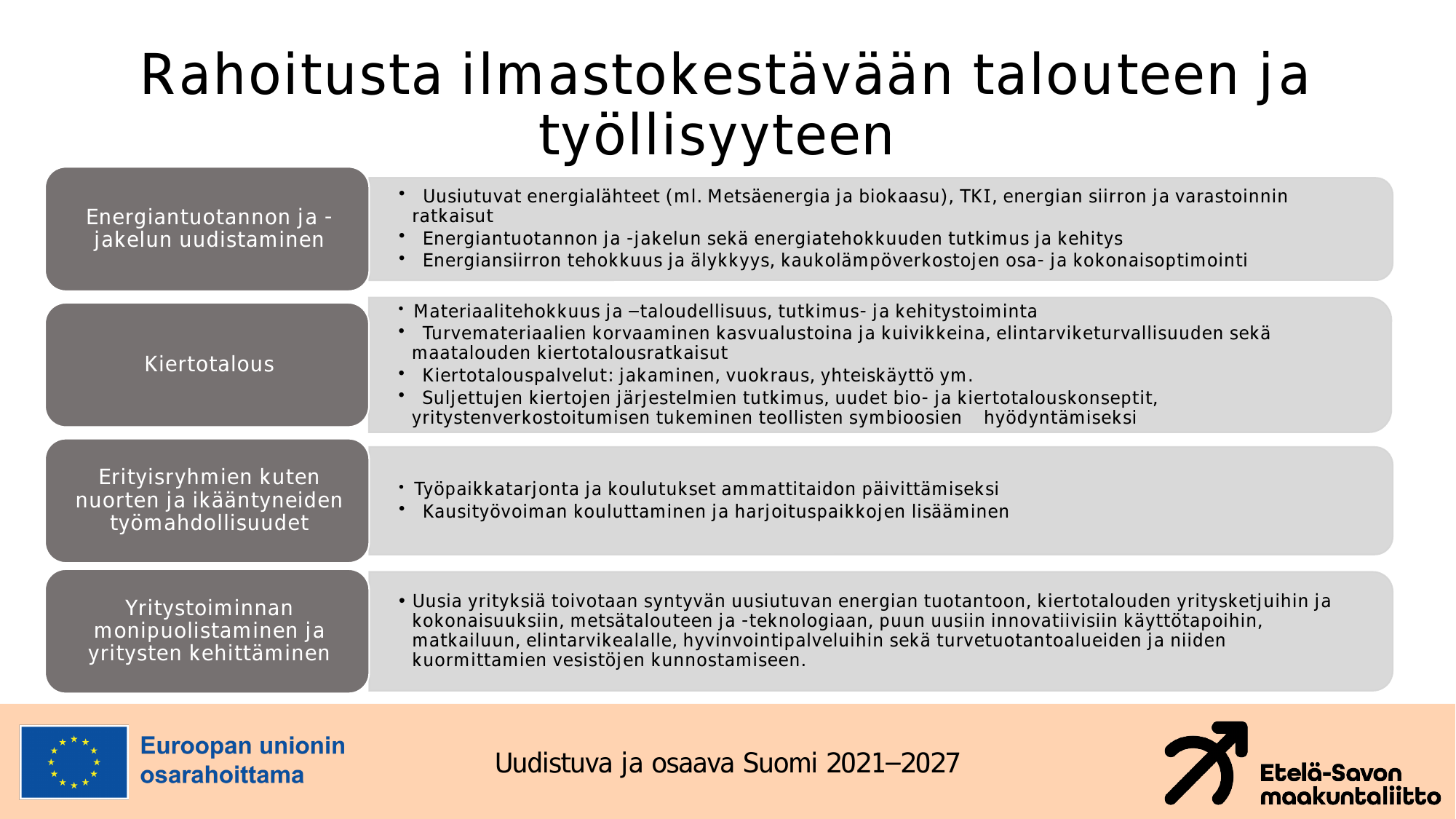

# Rahoitusta ilmastokestävään talouteen ja työllisyyteen
  Uusiutuvat energialähteet (ml. Metsäenergia ja biokaasu), TKI, energian siirron ja varastoinnin ratkaisut
  Energiantuotannon ja -jakelun sekä energiatehokkuuden tutkimus ja kehitys
  Energiansiirron tehokkuus ja älykkyys, kaukolämpöverkostojen osa- ja kokonaisoptimointi
Energiantuotannon ja -jakelun uudistaminen
  Materiaalitehokkuus ja –taloudellisuus, tutkimus- ja kehitystoiminta
  Turvemateriaalien korvaaminen kasvualustoina ja kuivikkeina, elintarviketurvallisuuden sekä maatalouden kiertotalousratkaisut
  Kiertotalouspalvelut: jakaminen, vuokraus, yhteiskäyttö ym.
  Suljettujen kiertojen järjestelmien tutkimus, uudet bio- ja kiertotalouskonseptit, yritystenverkostoitumisen tukeminen teollisten symbioosien    hyödyntämiseksi
Kiertotalous
  Työpaikkatarjonta ja koulutukset ammattitaidon päivittämiseksi
  Kausityövoiman kouluttaminen ja harjoituspaikkojen lisääminen
Erityisryhmien kuten nuorten ja ikääntyneiden työmahdollisuudet
Uusia yrityksiä toivotaan syntyvän uusiutuvan energian tuotantoon, kiertotalouden yritysketjuihin ja kokonaisuuksiin, metsätalouteen ja -teknologiaan, puun uusiin innovatiivisiin käyttötapoihin, matkailuun, elintarvikealalle, hyvinvointipalveluihin sekä turvetuotantoalueiden ja niiden kuormittamien vesistöjen kunnostamiseen.
Yritystoiminnan monipuolistaminen ja yritysten kehittäminen